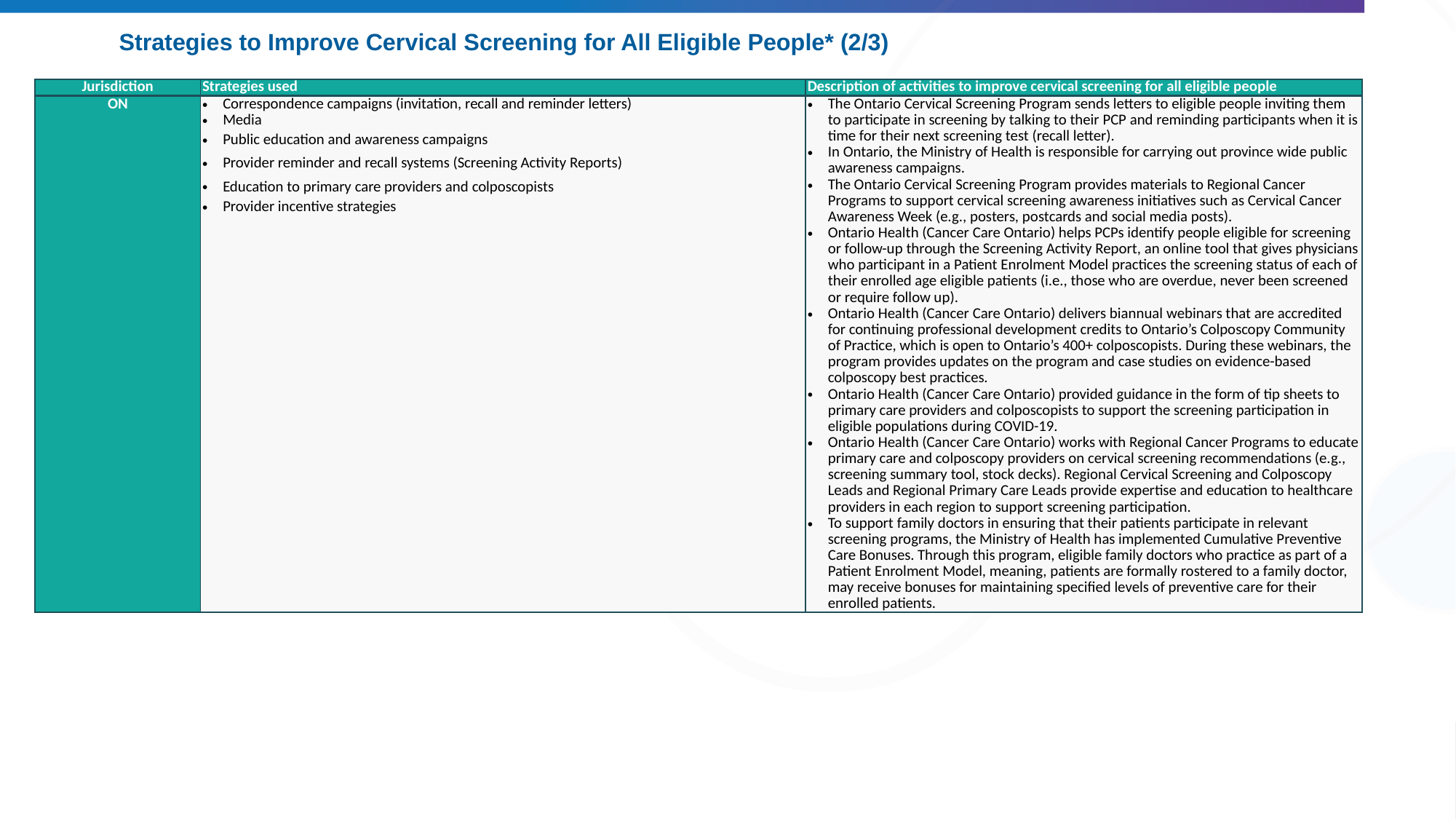

# Strategies to Improve Cervical Screening for All Eligible People* (2/3)
| Jurisdiction | Strategies used | Description of activities to improve cervical screening for all eligible people |
| --- | --- | --- |
| ON | Correspondence campaigns (invitation, recall and reminder letters) Media Public education and awareness campaigns Provider reminder and recall systems (Screening Activity Reports) Education to primary care providers and colposcopists Provider incentive strategies | The Ontario Cervical Screening Program sends letters to eligible people inviting them to participate in screening by talking to their PCP and reminding participants when it is time for their next screening test (recall letter).   In Ontario, the Ministry of Health is responsible for carrying out province wide public awareness campaigns.  The Ontario Cervical Screening Program provides materials to Regional Cancer Programs to support cervical screening awareness initiatives such as Cervical Cancer Awareness Week (e.g., posters, postcards and social media posts).   Ontario Health (Cancer Care Ontario) helps PCPs identify people eligible for screening or follow-up through the Screening Activity Report, an online tool that gives physicians who participant in a Patient Enrolment Model practices the screening status of each of their enrolled age eligible patients (i.e., those who are overdue, never been screened or require follow up).   Ontario Health (Cancer Care Ontario) delivers biannual webinars that are accredited for continuing professional development credits to Ontario’s Colposcopy Community of Practice, which is open to Ontario’s 400+ colposcopists. During these webinars, the program provides updates on the program and case studies on evidence-based colposcopy best practices. Ontario Health (Cancer Care Ontario) provided guidance in the form of tip sheets to primary care providers and colposcopists to support the screening participation in eligible populations during COVID-19. Ontario Health (Cancer Care Ontario) works with Regional Cancer Programs to educate primary care and colposcopy providers on cervical screening recommendations (e.g., screening summary tool, stock decks). Regional Cervical Screening and Colposcopy Leads and Regional Primary Care Leads provide expertise and education to healthcare providers in each region to support screening participation.  To support family doctors in ensuring that their patients participate in relevant screening programs, the Ministry of Health has implemented Cumulative Preventive Care Bonuses. Through this program, eligible family doctors who practice as part of a Patient Enrolment Model, meaning, patients are formally rostered to a family doctor, may receive bonuses for maintaining specified levels of preventive care for their enrolled patients. |
| --- | --- | --- |